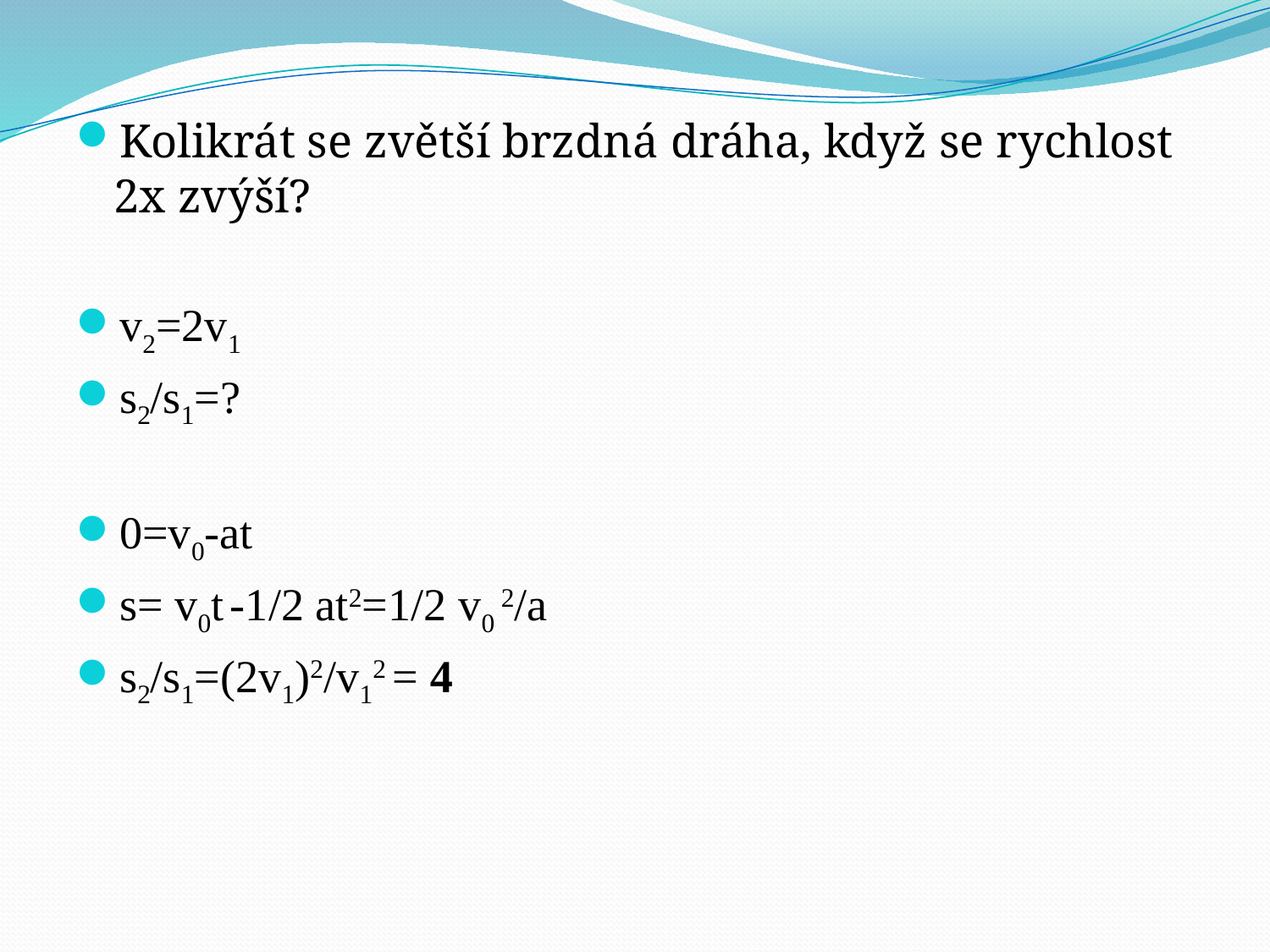

Kolikrát se zvětší brzdná dráha, když se rychlost 2x zvýší?

v2=2v1
s2/s1=?

0=v0-at
s= v0t -1/2 at2=1/2 v0 2/a
s2/s1=(2v1)2/v12 = 4